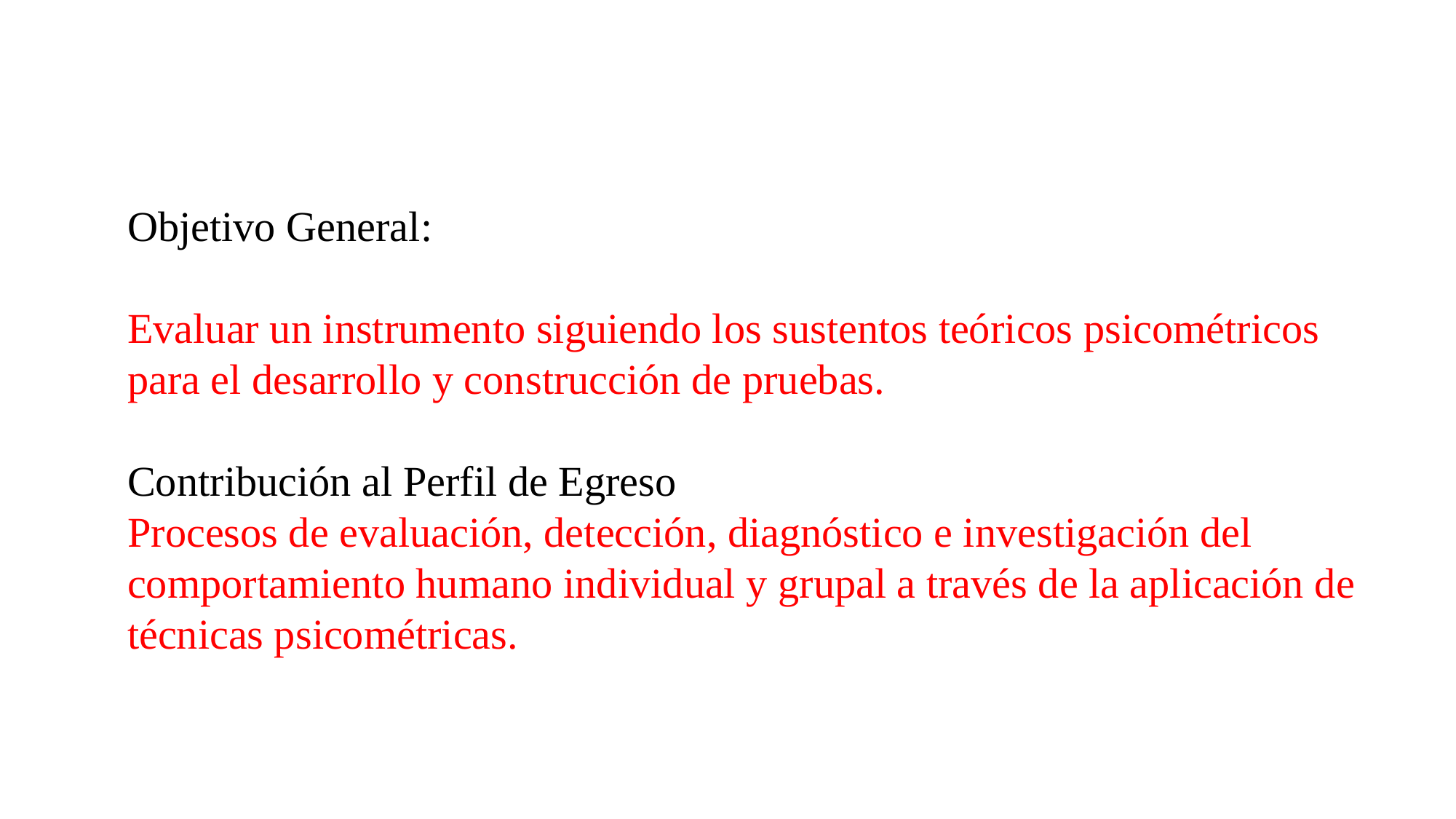

Objetivo General:

Evaluar un instrumento siguiendo los sustentos teóricos psicométricos para el desarrollo y construcción de pruebas.

Contribución al Perfil de Egreso
Procesos de evaluación, detección, diagnóstico e investigación del comportamiento humano individual y grupal a través de la aplicación de técnicas psicométricas.